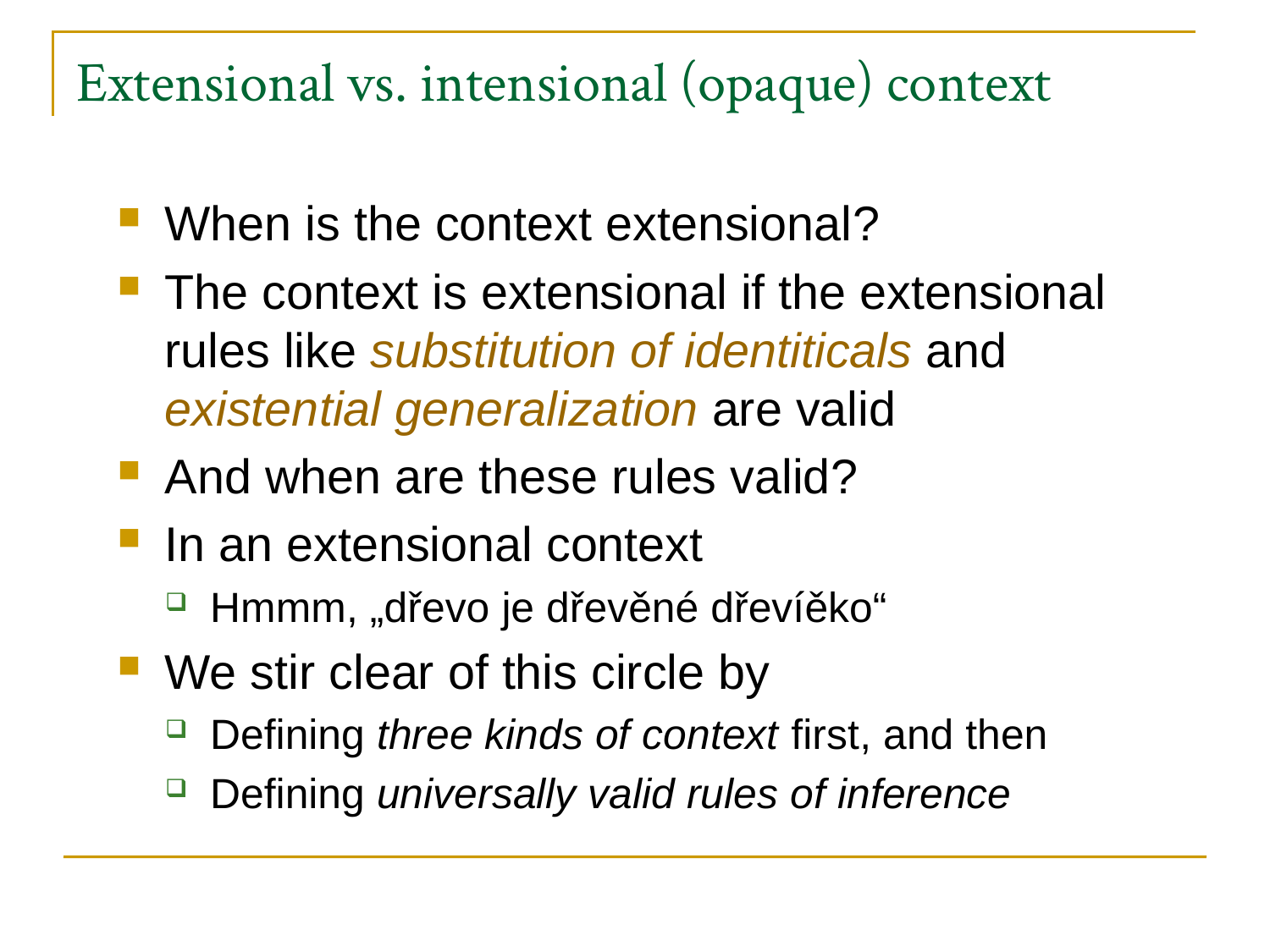

# Extensional vs. intensional (opaque) context
When is the context extensional?
The context is extensional if the extensional rules like substitution of identiticals and existential generalization are valid
And when are these rules valid?
In an extensional context
Hmmm, „dřevo je dřevěné dřevíěko“
We stir clear of this circle by
Defining three kinds of context first, and then
Defining universally valid rules of inference